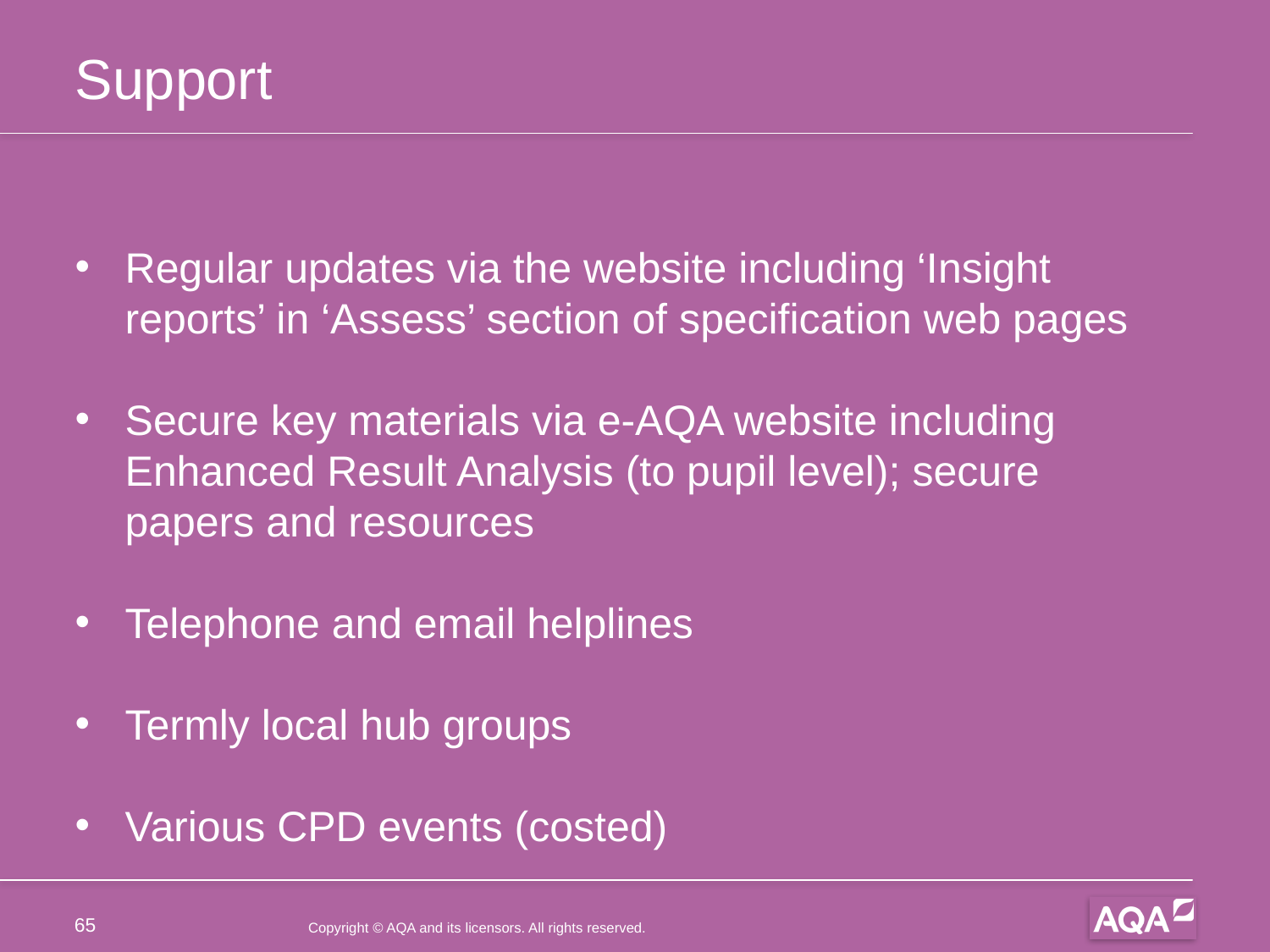

# Support
Regular updates via the website including ‘Insight reports’ in ‘Assess’ section of specification web pages

Secure key materials via e-AQA website including Enhanced Result Analysis (to pupil level); secure papers and resources

Telephone and email helplines

Termly local hub groups

Various CPD events (costed)

65
Copyright © AQA and its licensors. All rights reserved.